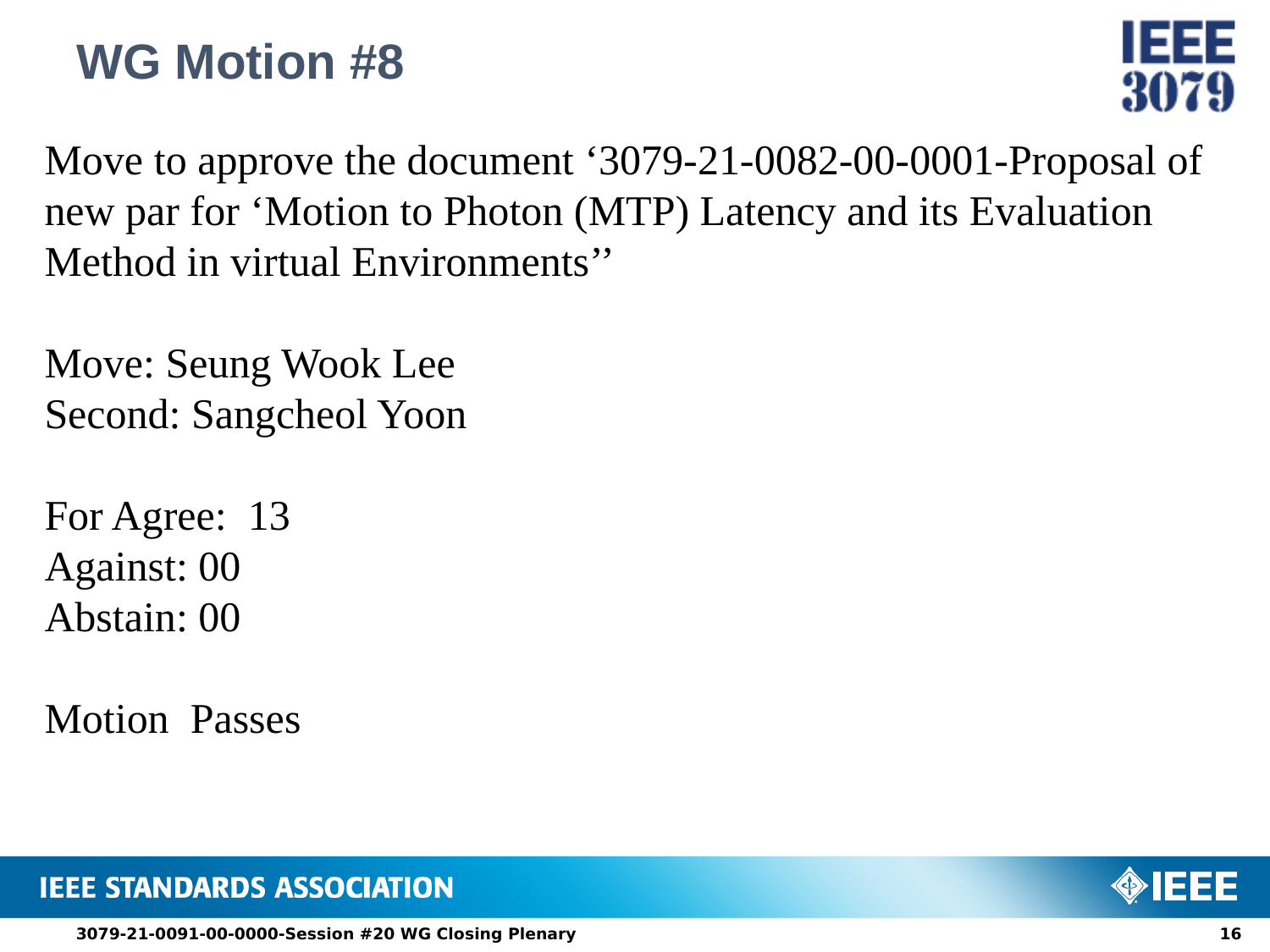

# WG Motion #8
Move to approve the document ‘3079-21-0082-00-0001-Proposal of new par for ‘Motion to Photon (MTP) Latency and its Evaluation Method in virtual Environments’’

Move: Seung Wook Lee
Second: Sangcheol Yoon

For Agree:  13
Against: 00
Abstain: 00

Motion  Passes
3079-21-0091-00-0000-Session #20 WG Closing Plenary
16